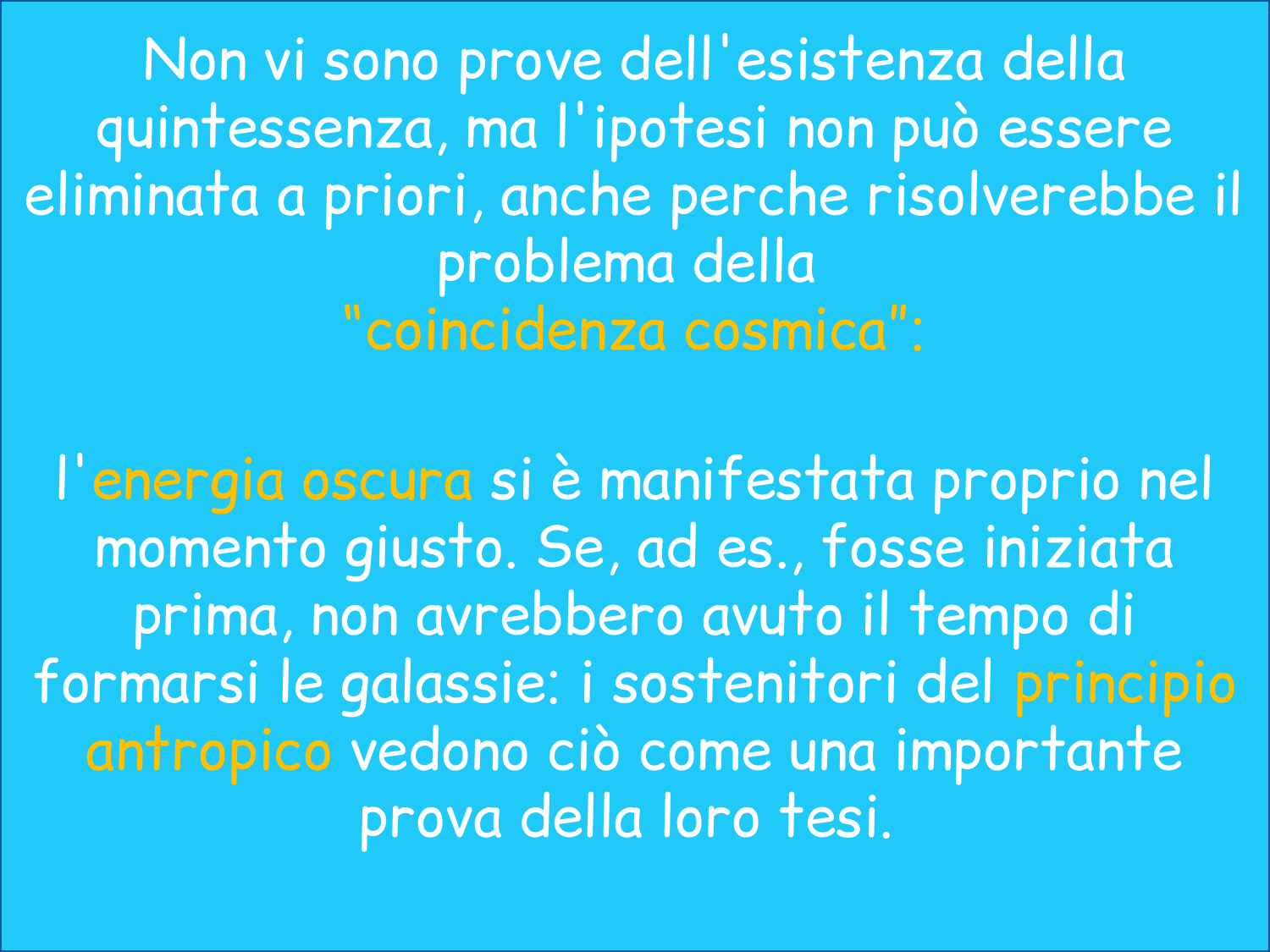

Non vi sono prove dell'esistenza della quintessenza, ma l'ipotesi non può essere eliminata a priori, anche perche risolverebbe il problema della
“coincidenza cosmica”:
l'energia oscura si è manifestata proprio nel momento giusto. Se, ad es., fosse iniziata prima, non avrebbero avuto il tempo di formarsi le galassie: i sostenitori del principio antropico vedono ciò come una importante prova della loro tesi.